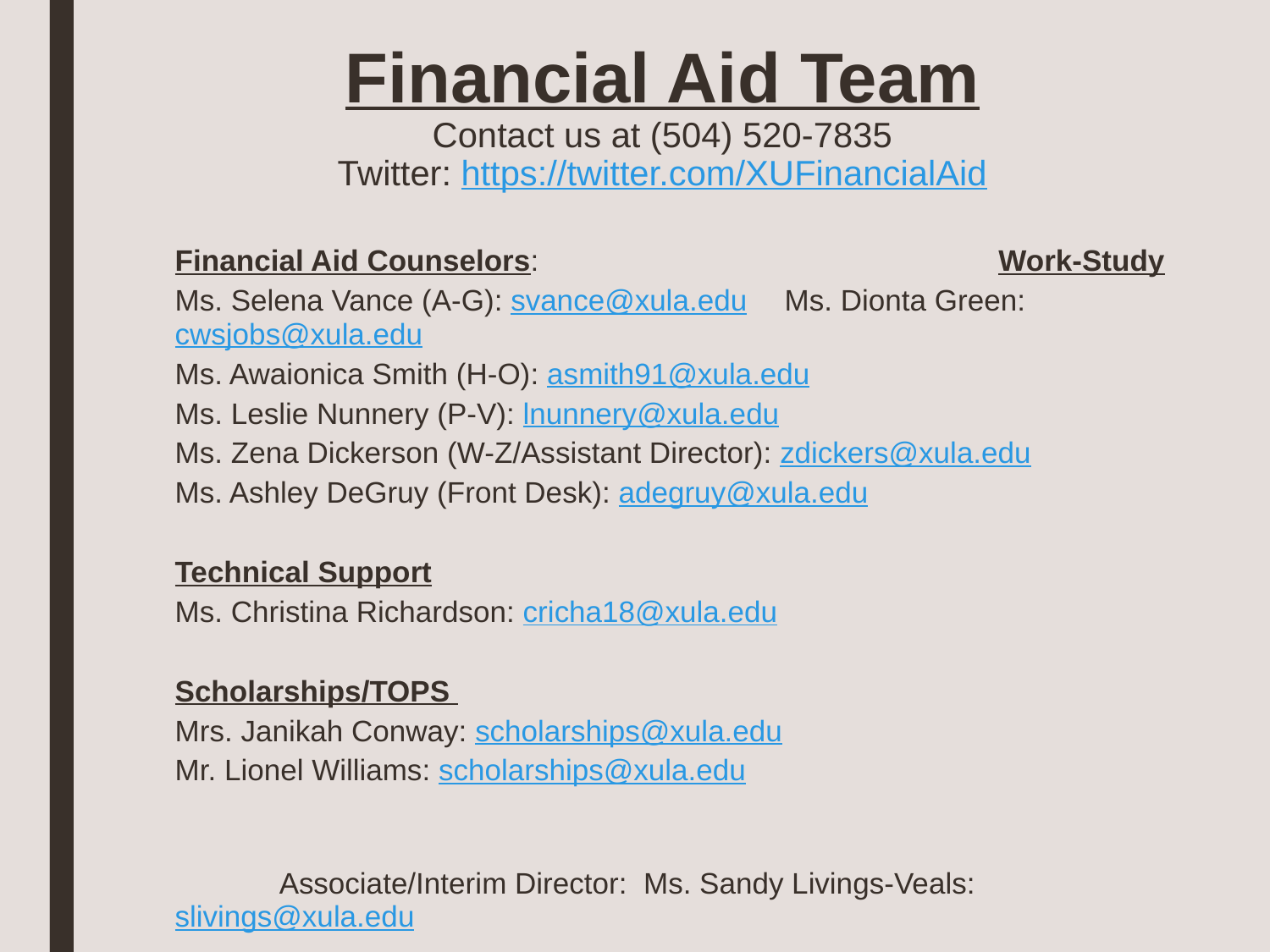

# Financial Aid Team Contact us at (504) 520-7835 Twitter: https://twitter.com/XUFinancialAid
Financial Aid Counselors:		                                                 Work-Study
Ms. Selena Vance (A-G): svance@xula.edu	Ms. Dionta Green: cwsjobs@xula.edu
Ms. Awaionica Smith (H-O): asmith91@xula.edu
Ms. Leslie Nunnery (P-V): lnunnery@xula.edu
Ms. Zena Dickerson (W-Z/Assistant Director): zdickers@xula.edu
Ms. Ashley DeGruy (Front Desk): adegruy@xula.edu

Technical Support
Ms. Christina Richardson: cricha18@xula.edu

Scholarships/TOPS
Mrs. Janikah Conway: scholarships@xula.edu
Mr. Lionel Williams: scholarships@xula.edu

	        Associate/Interim Director:  Ms. Sandy Livings-Veals: slivings@xula.edu